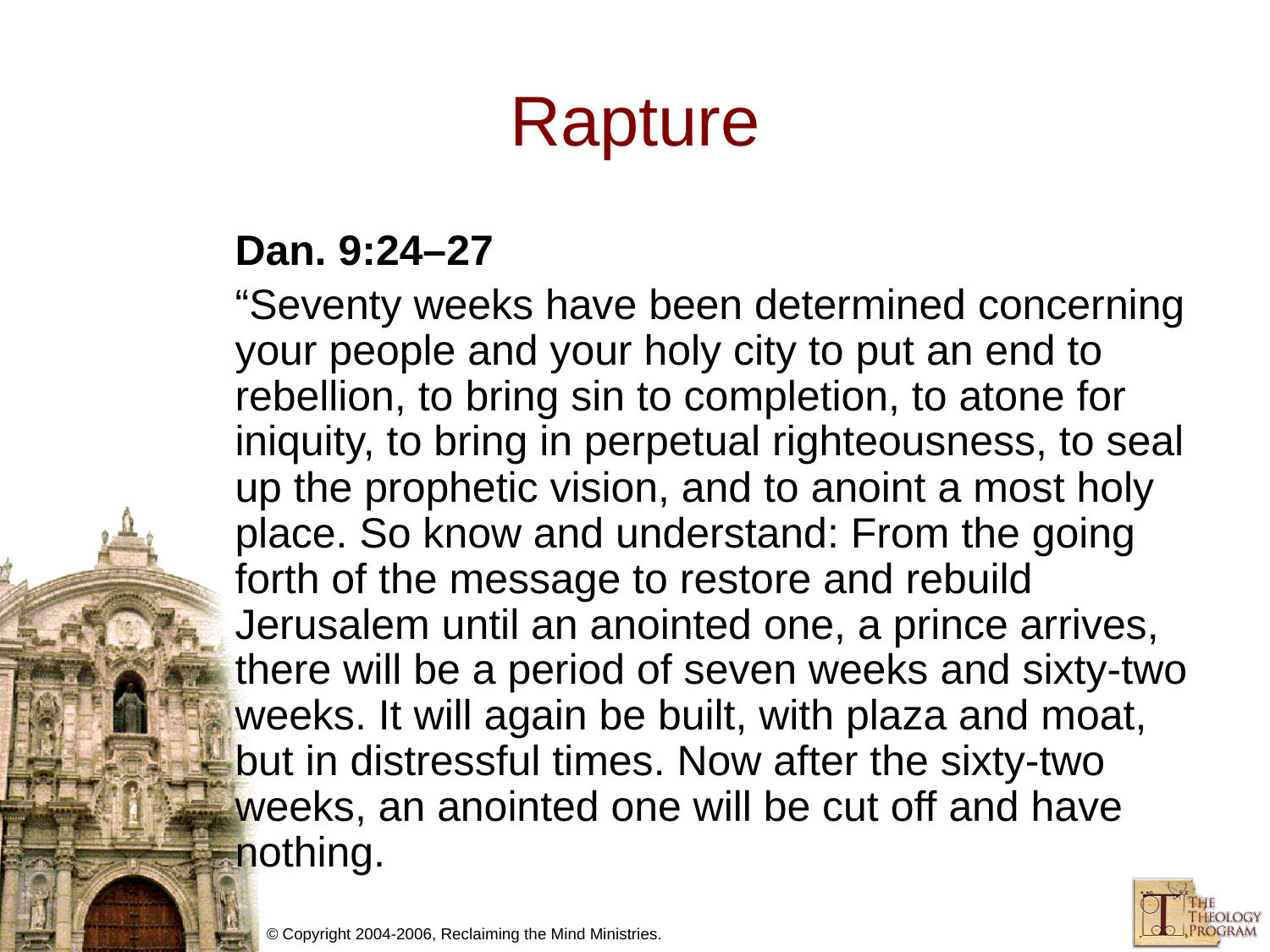

# Rapture
Dan. 9:24–27
“Seventy weeks have been determined concerning your people and your holy city to put an end to rebellion, to bring sin to completion, to atone for iniquity, to bring in perpetual righteousness, to seal up the prophetic vision, and to anoint a most holy place. So know and understand: From the going forth of the message to restore and rebuild Jerusalem until an anointed one, a prince arrives, there will be a period of seven weeks and sixty-two weeks. It will again be built, with plaza and moat, but in distressful times. Now after the sixty-two weeks, an anointed one will be cut off and have nothing.